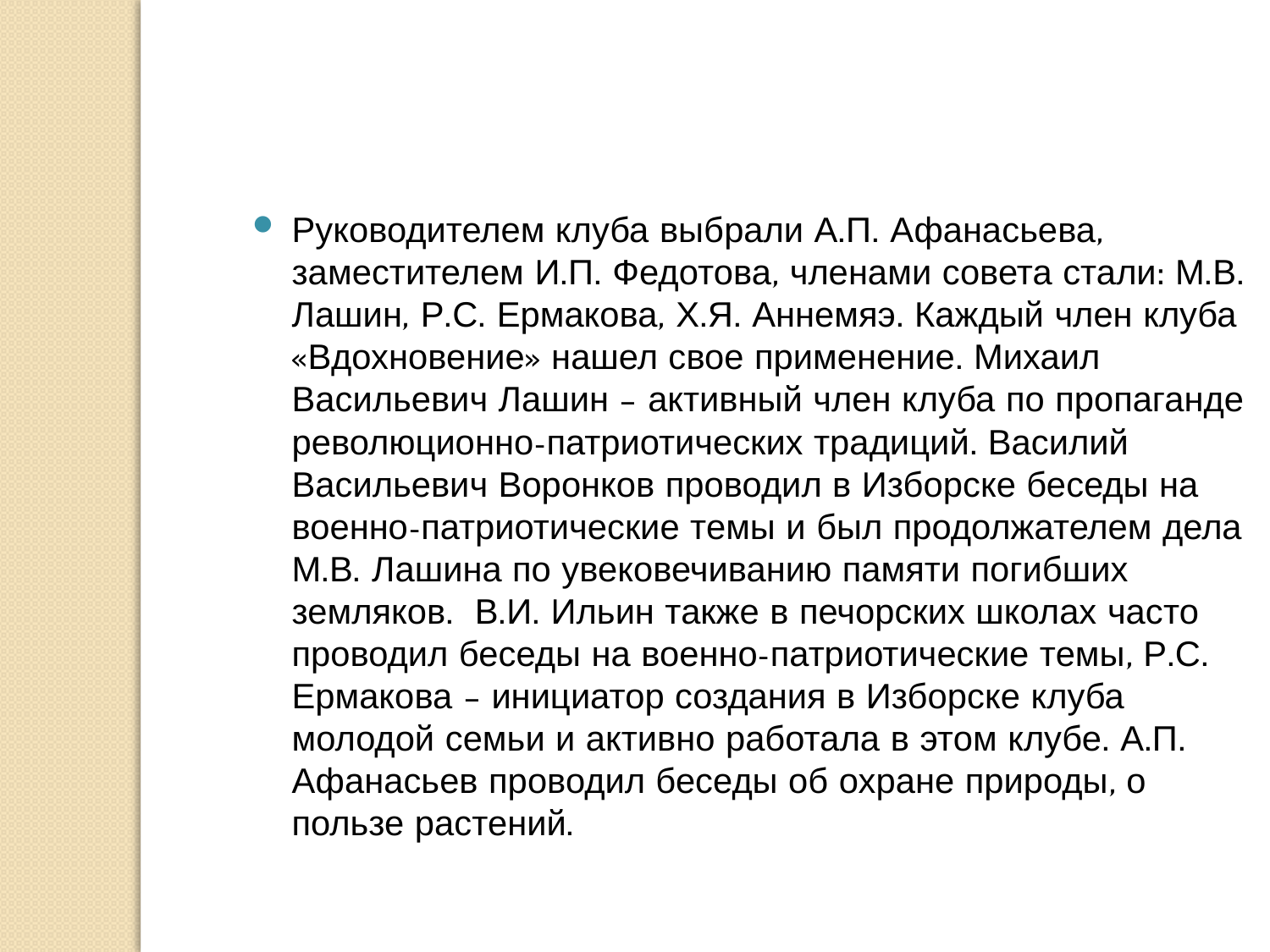

Руководителем клуба выбрали А.П. Афанасьева, заместителем И.П. Федотова, членами совета стали: М.В. Лашин, Р.С. Ермакова, Х.Я. Аннемяэ. Каждый член клуба «Вдохновение» нашел свое применение. Михаил Васильевич Лашин – активный член клуба по пропаганде революционно-патриотических традиций. Василий Васильевич Воронков проводил в Изборске беседы на военно-патриотические темы и был продолжателем дела М.В. Лашина по увековечиванию памяти погибших земляков.  В.И. Ильин также в печорских школах часто проводил беседы на военно-патриотические темы, Р.С. Ермакова – инициатор создания в Изборске клуба молодой семьи и активно работала в этом клубе. А.П. Афанасьев проводил беседы об охране природы, о пользе растений.